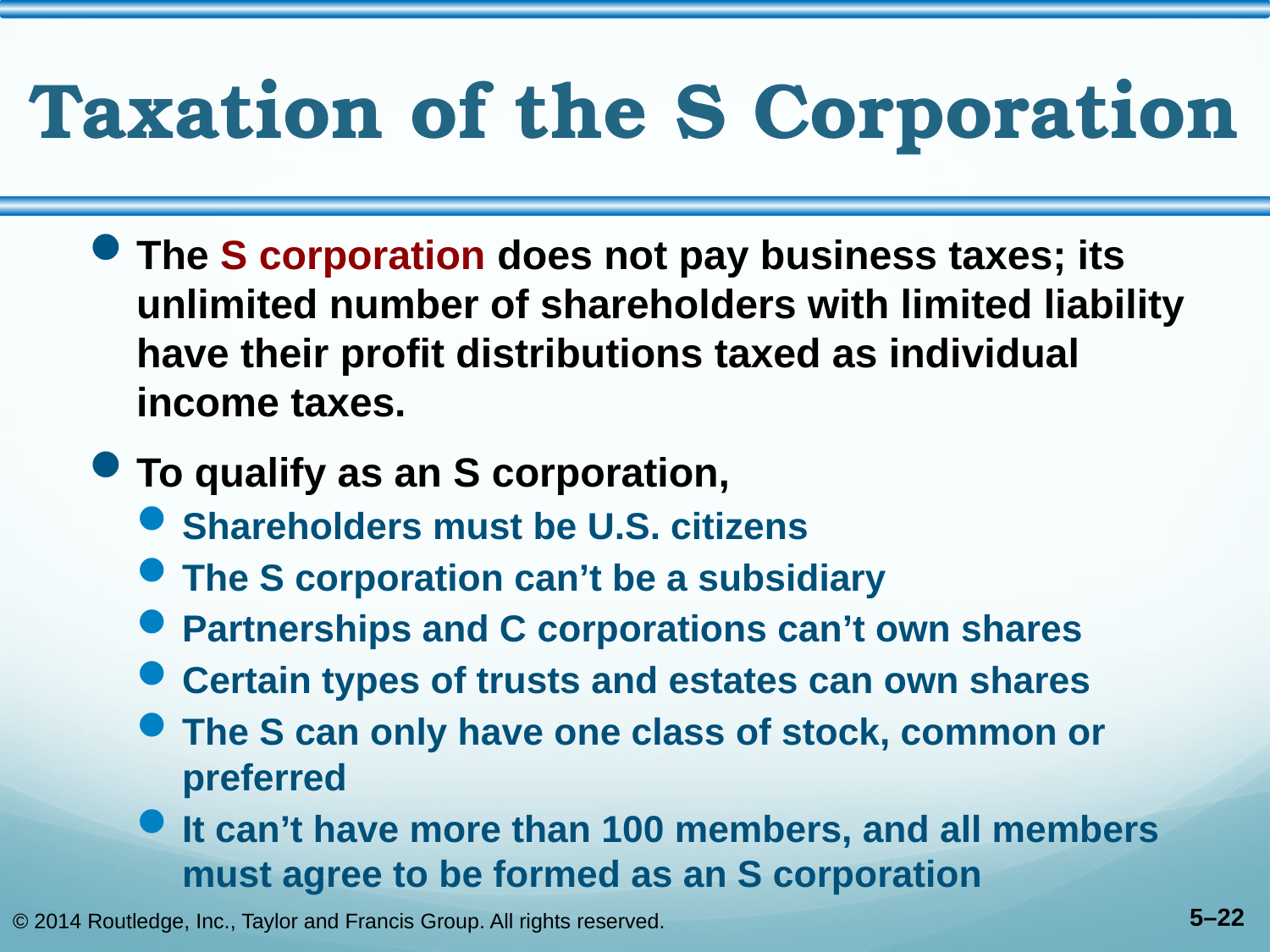

# Taxation of the S Corporation
The S corporation does not pay business taxes; its unlimited number of shareholders with limited liability have their profit distributions taxed as individual income taxes.
To qualify as an S corporation,
Shareholders must be U.S. citizens
The S corporation can’t be a subsidiary
Partnerships and C corporations can’t own shares
Certain types of trusts and estates can own shares
The S can only have one class of stock, common or preferred
It can’t have more than 100 members, and all members must agree to be formed as an S corporation
© 2014 Routledge, Inc., Taylor and Francis Group. All rights reserved.
5–22